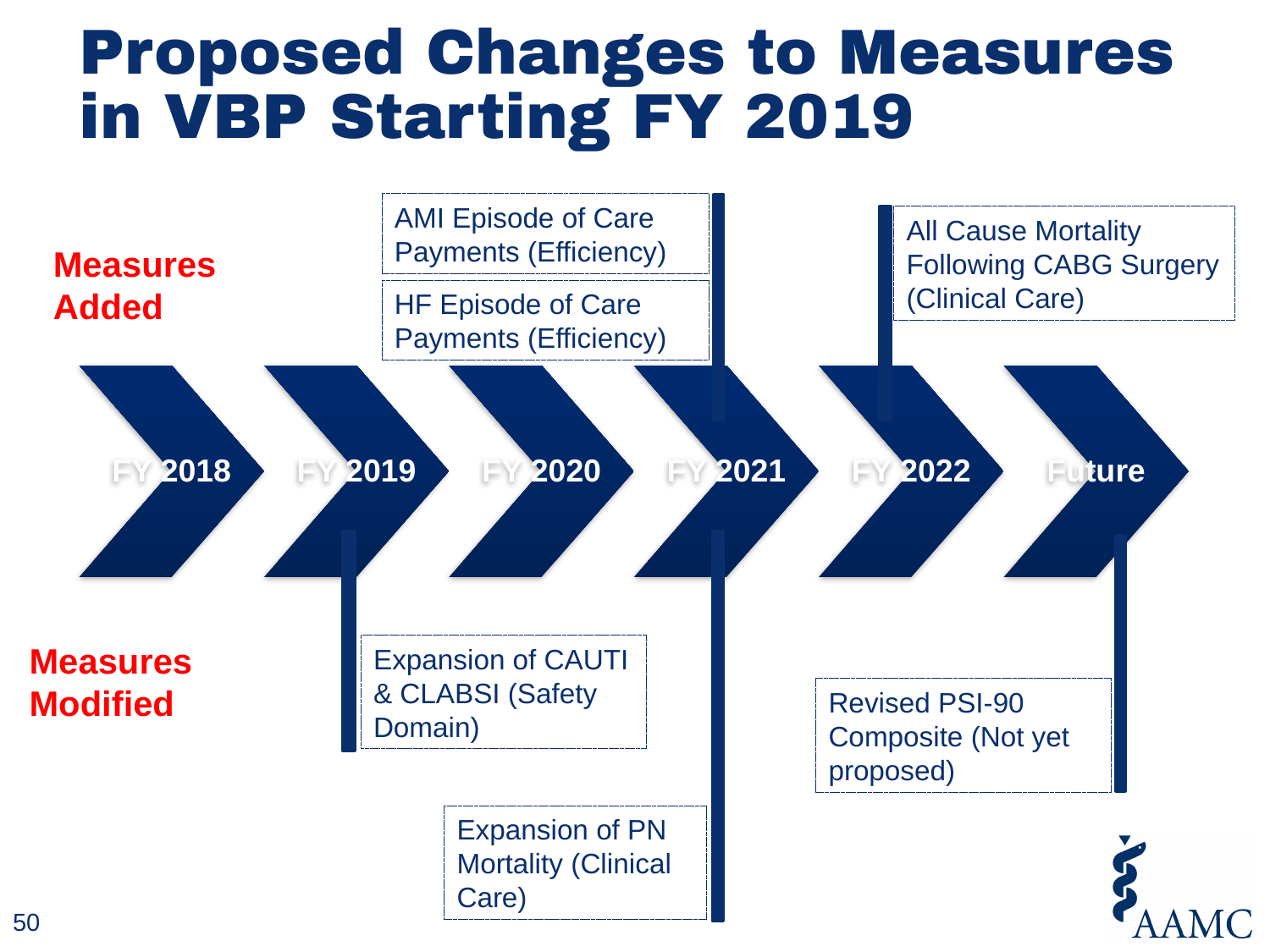

# Proposed Changes to Measures in VBP Starting FY 2019
AMI Episode of Care Payments (Efficiency)

All Cause Mortality Following CABG Surgery (Clinical Care)
Measures Added
HF Episode of Care Payments (Efficiency)
FY 2019
FY 2020
FY 2021
FY 2022
Future
FY 2018

Measures Modified
Expansion of CAUTI & CLABSI (Safety Domain)
Revised PSI-90 Composite (Not yet proposed)
Expansion of PN Mortality (Clinical Care)
50